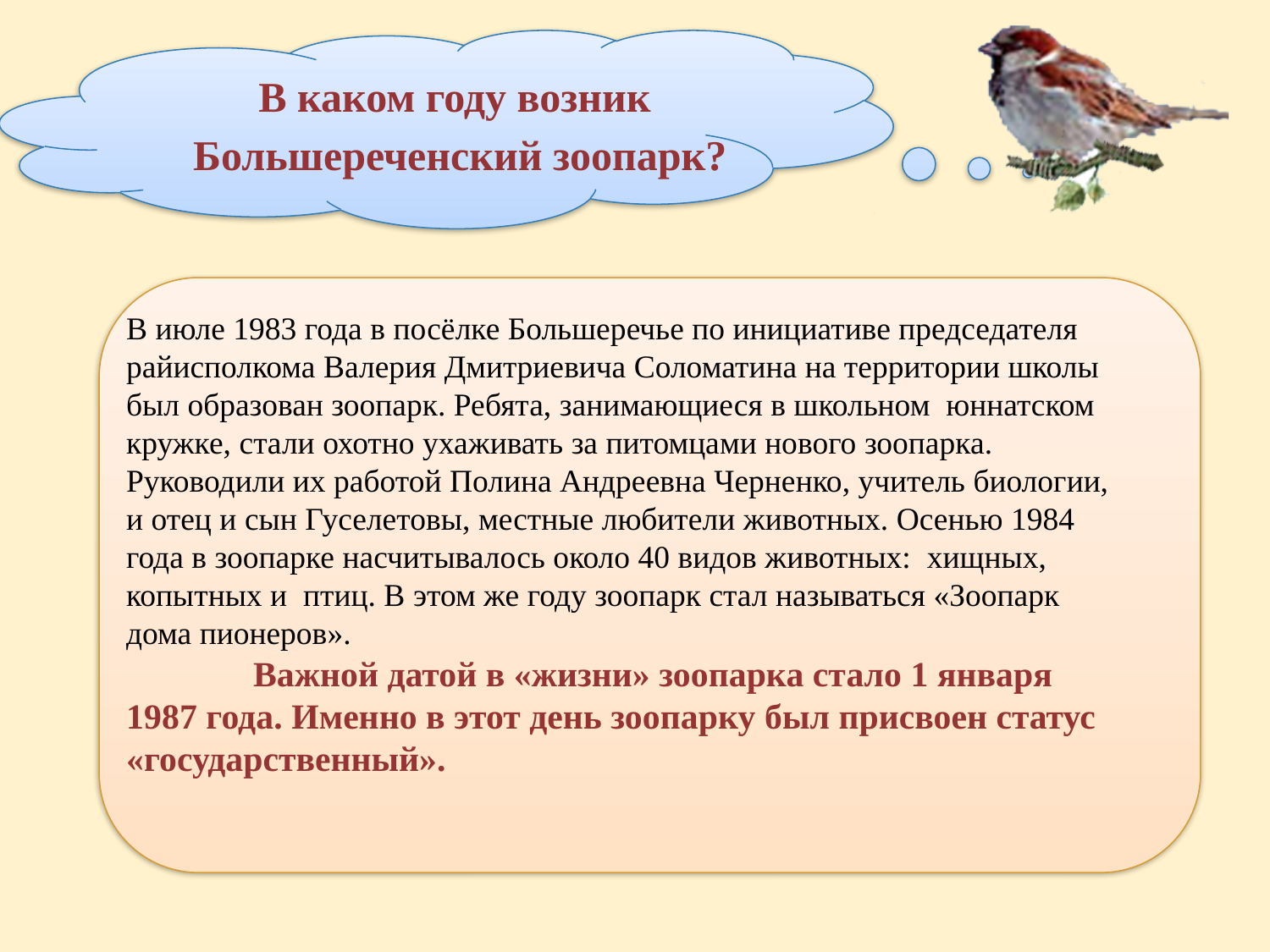

В каком году возник
 Большереченский зоопарк?

В июле 1983 года в посёлке Большеречье по инициативе председателя райисполкома Валерия Дмитриевича Соломатина на территории школы был образован зоопарк. Ребята, занимающиеся в школьном  юннатском кружке, стали охотно ухаживать за питомцами нового зоопарка. Руководили их работой Полина Андреевна Черненко, учитель биологии, и отец и сын Гуселетовы, местные любители животных. Осенью 1984 года в зоопарке насчитывалось около 40 видов животных:  хищных,  копытных и  птиц. В этом же году зоопарк стал называться «Зоопарк дома пионеров».
     	Важной датой в «жизни» зоопарка стало 1 января 1987 года. Именно в этот день зоопарку был присвоен статус «государственный».